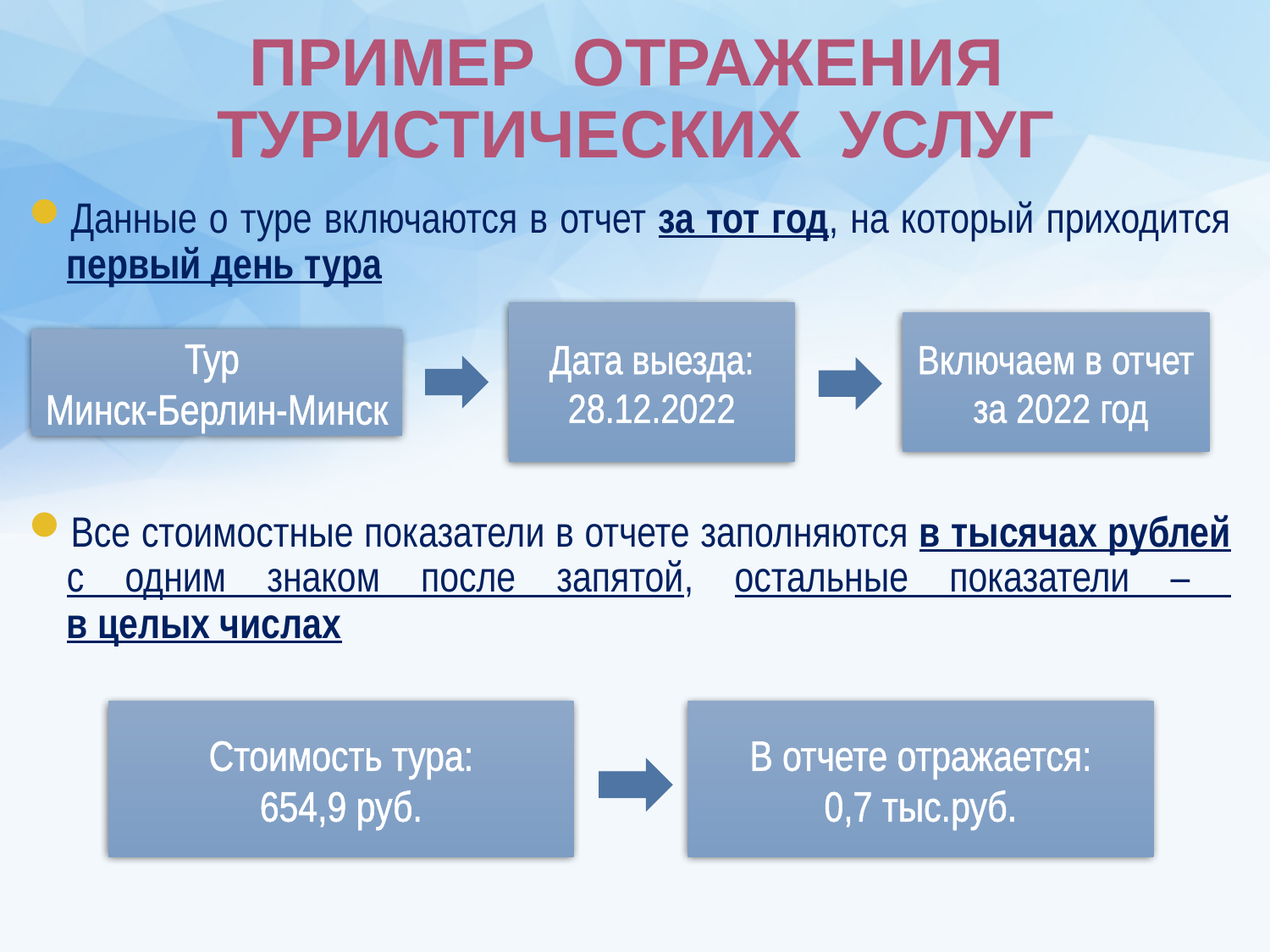

# ПРИМЕР  ОТРАЖЕНИЯ  ТУРИСТИЧЕСКИХ  УСЛУГ
Данные о туре включаются в отчет за тот год, на который приходится первый день тура

Все стоимостные показатели в отчете заполняются в тысячах рублей с одним знаком после запятой, остальные показатели –
в целых числах

Дата выезда: 28.12.2022

Включаем в отчет
 за 2022 год
Тур
Минск-Берлин-Минск

В отчете отражается:
0,7 тыс.руб.

Стоимость тура:
654,9 руб.